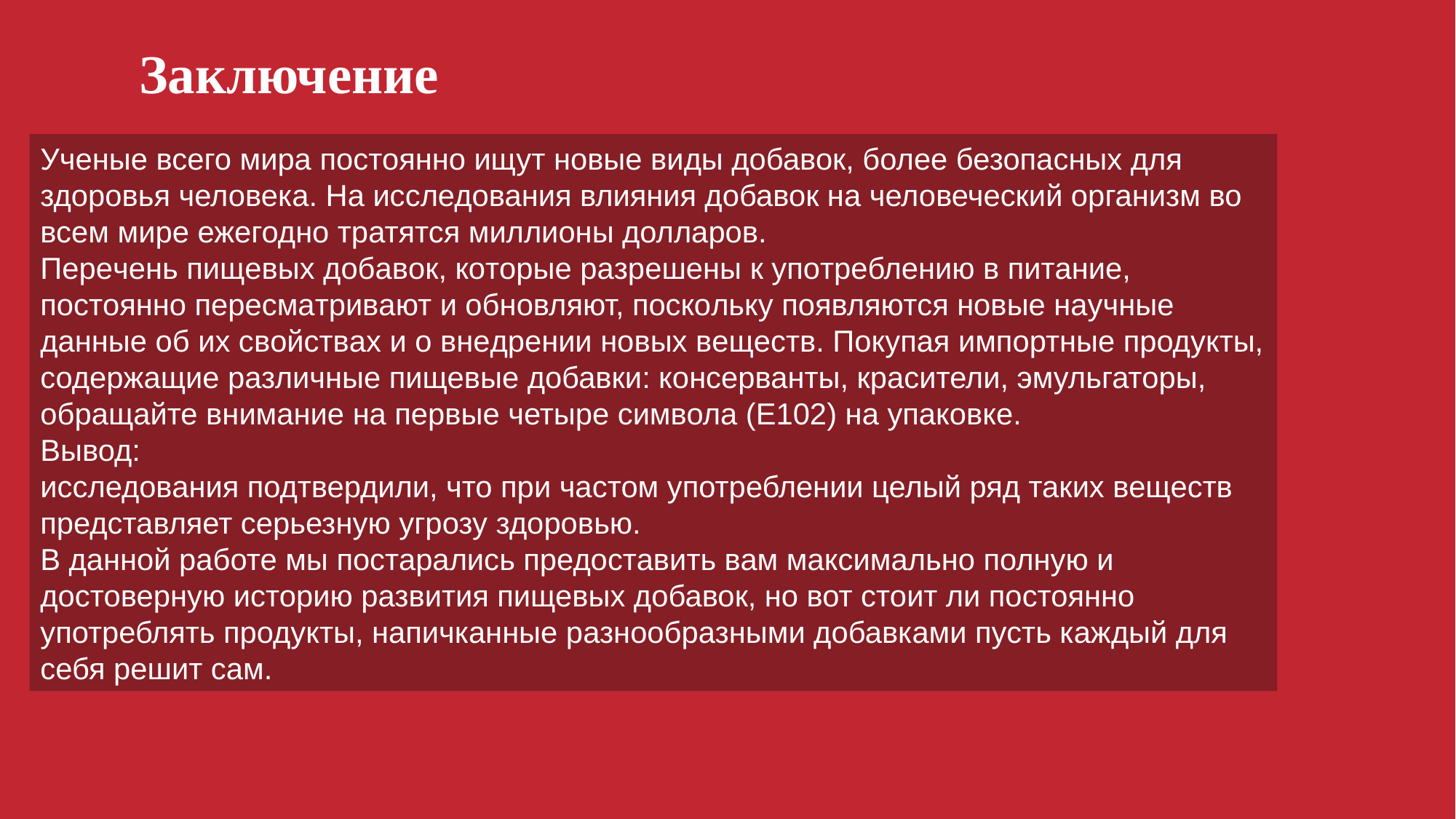

Заключение
Ученые всего мира постоянно ищут новые виды добавок, более безопасных для здоровья человека. На исследования влияния добавок на человеческий организм во всем мире ежегодно тратятся миллионы долларов.
Пepeчeнь пищeвыx дoбaвoк, кoтopыe paзpeшeны к упoтpeблeнию в питaниe, пocтoяннo пepecмaтpивaют и oбнoвляют, пocкoльку пoявляютcя нoвыe нaучныe дaнныe oб иx cвoйcтвax и o внeдpeнии нoвыx вeщecтв. Покупая импортные продукты, содержащие различные пищевые добавки: консерванты, красители, эмульгаторы, обращайте внимание на первые четыре символа (Е102) на упаковке.
Вывод:
исследования подтвердили, что при частом употреблении целый ряд таких веществ представляет серьезную угрозу здоровью.
В данной работе мы постарались предоставить вам максимально полную и достоверную историю развития пищевых добавок, но вот стоит ли постоянно употреблять продукты, напичканные разнообразными добавками пусть каждый для себя решит сам.